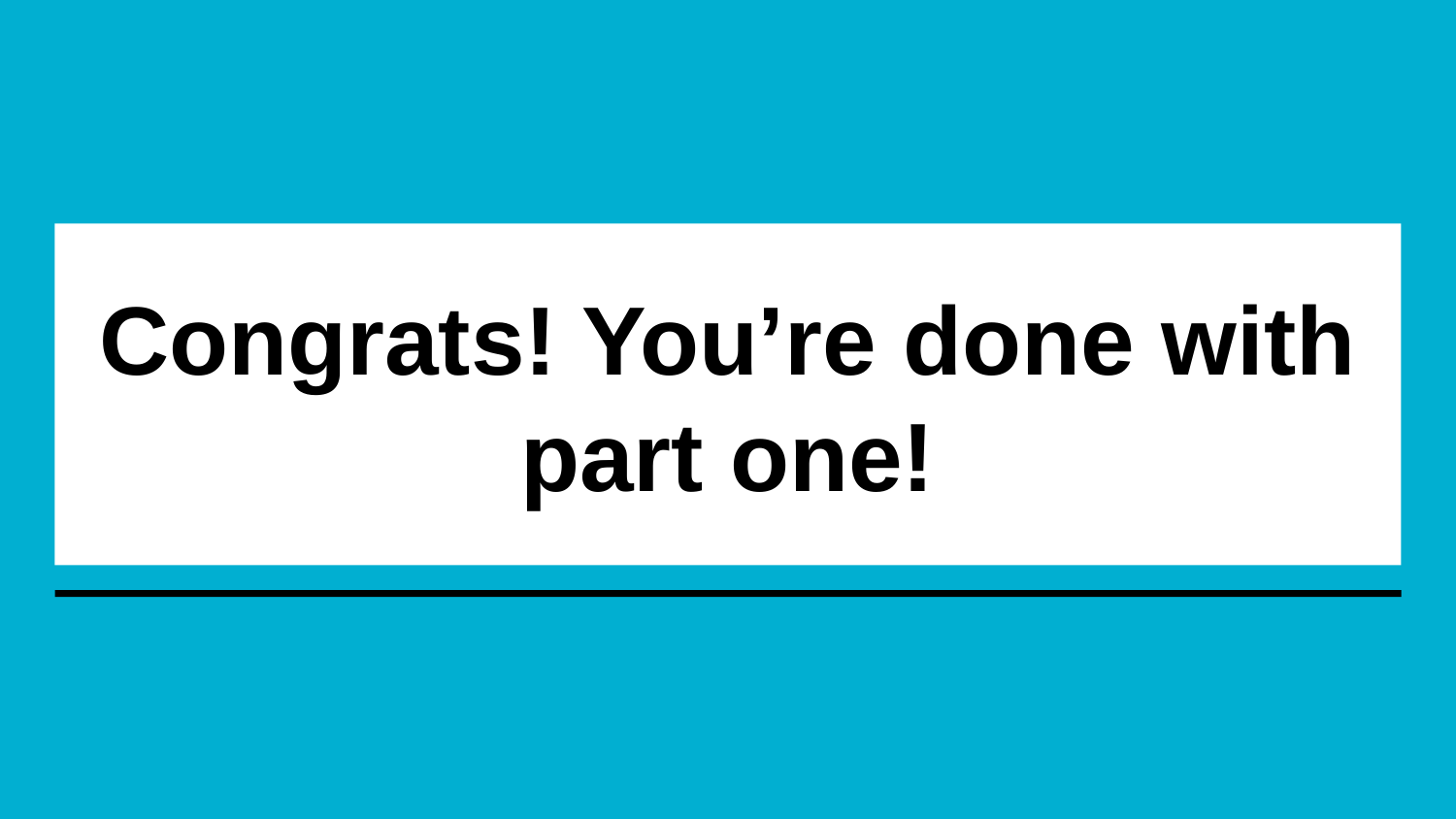

# Congrats! You’re done with part one!